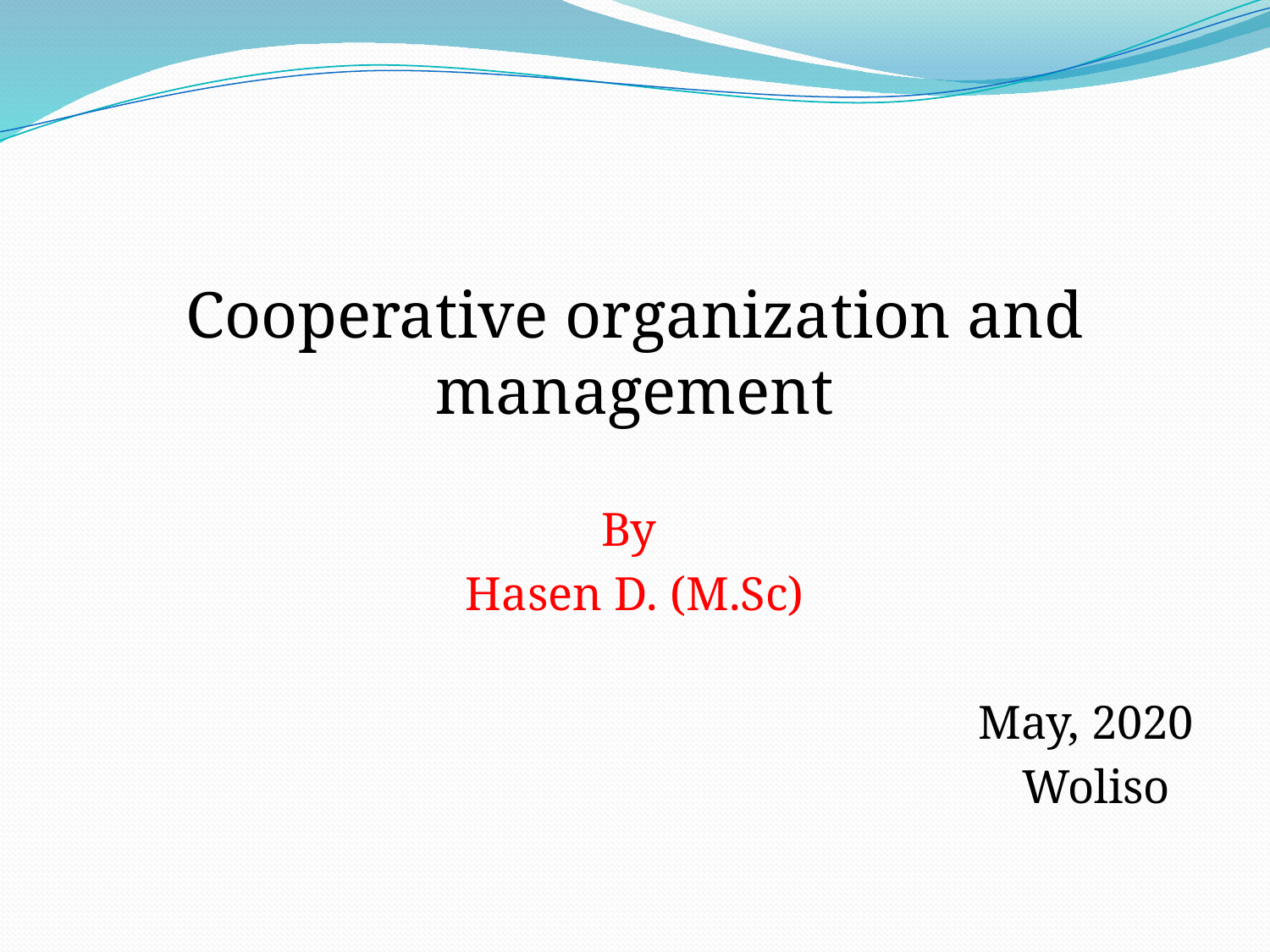

#
Cooperative organization and management

By
Hasen D. (M.Sc)

May, 2020
Woliso